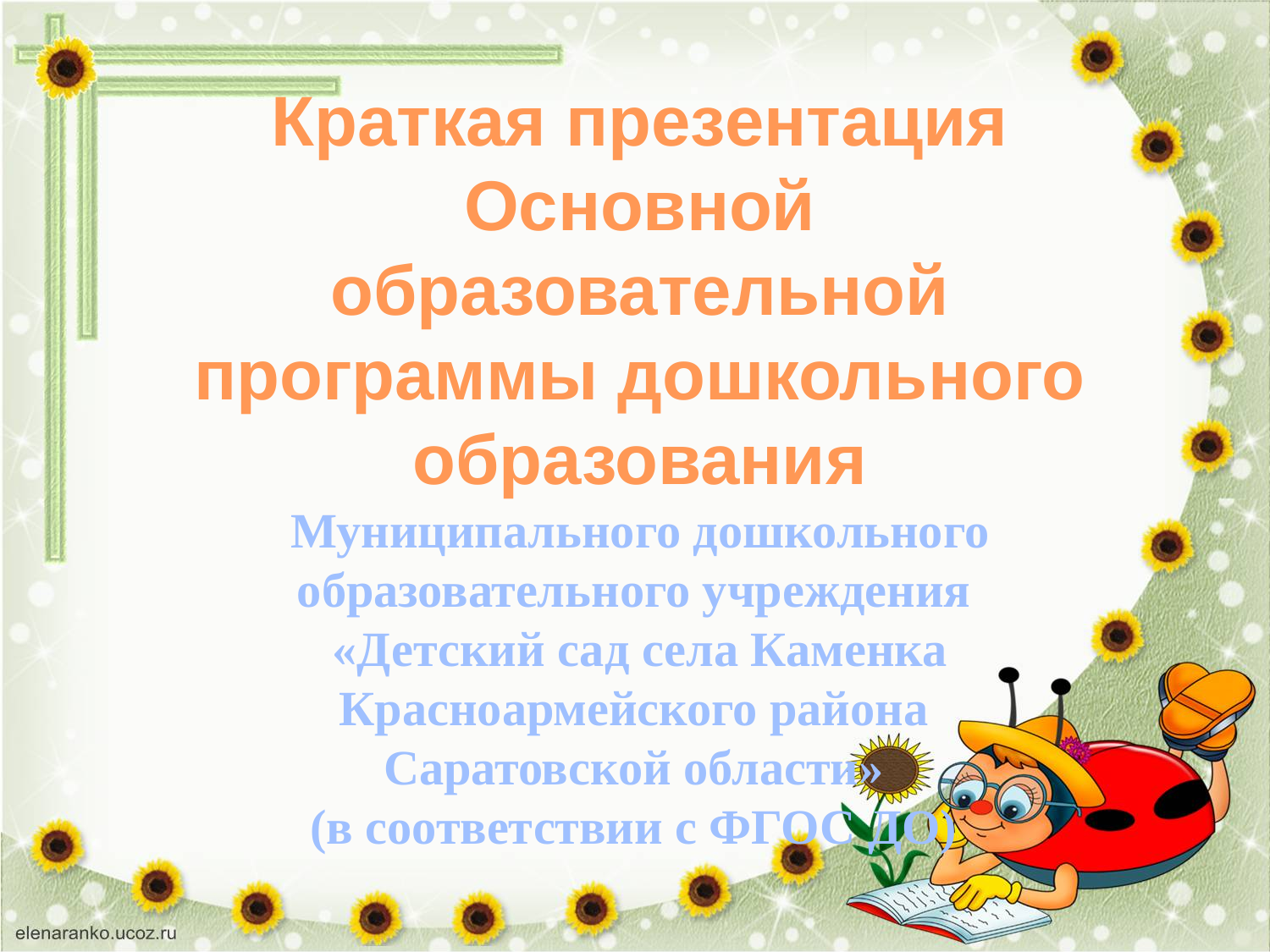

Краткая презентация
Основной образовательной программы дошкольного образования
Муниципального дошкольного образовательного учреждения
«Детский сад села Каменка Красноармейского района
Саратовской области»
(в соответствии с ФГОС ДО)